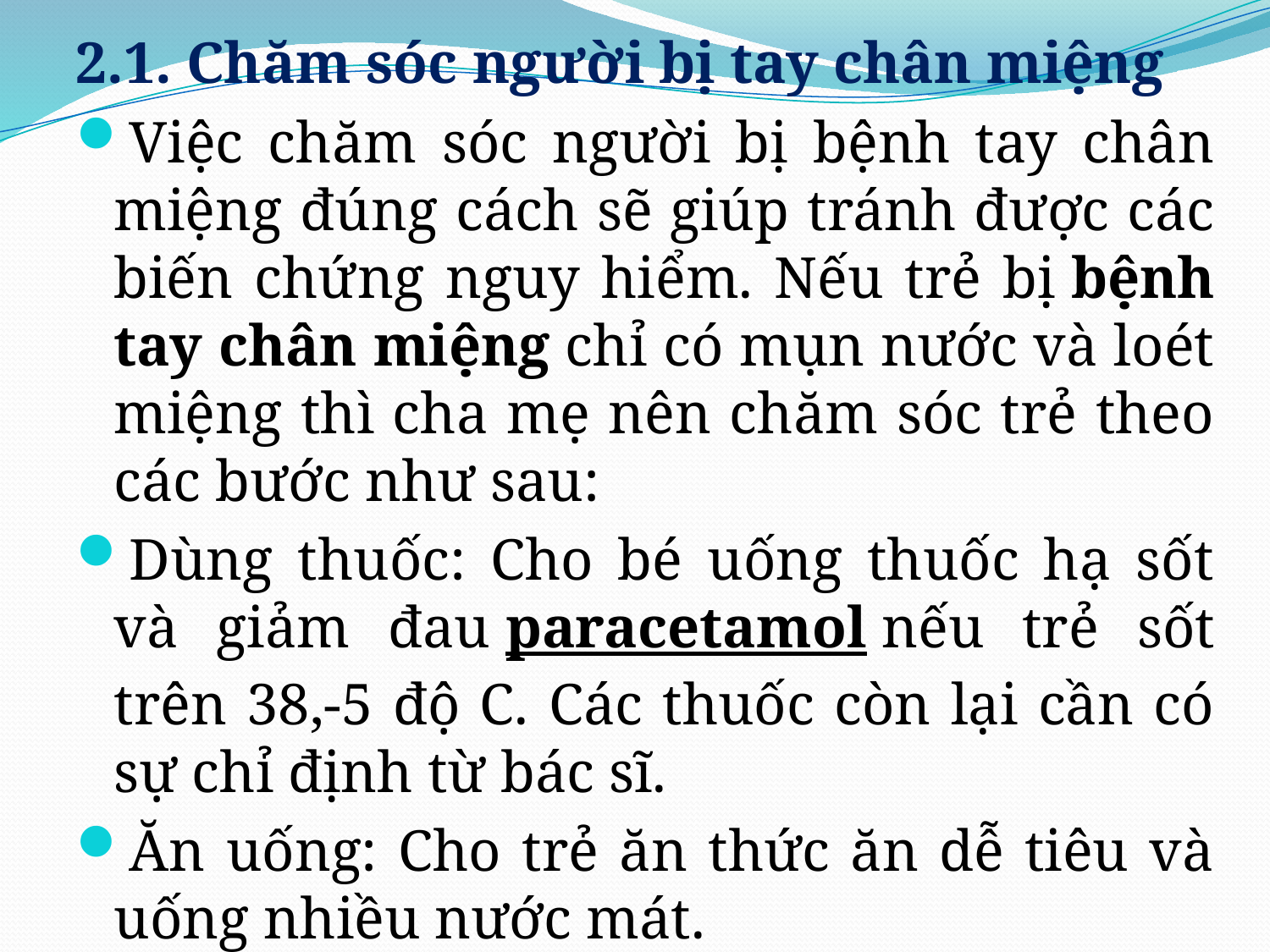

2.1. Chăm sóc người bị tay chân miệng
Việc chăm sóc người bị bệnh tay chân miệng đúng cách sẽ giúp tránh được các biến chứng nguy hiểm. Nếu trẻ bị bệnh tay chân miệng chỉ có mụn nước và loét miệng thì cha mẹ nên chăm sóc trẻ theo các bước như sau:
Dùng thuốc: Cho bé uống thuốc hạ sốt và giảm đau paracetamol nếu trẻ sốt trên 38,-5 độ C. Các thuốc còn lại cần có sự chỉ định từ bác sĩ.
Ăn uống: Cho trẻ ăn thức ăn dễ tiêu và uống nhiều nước mát.
·